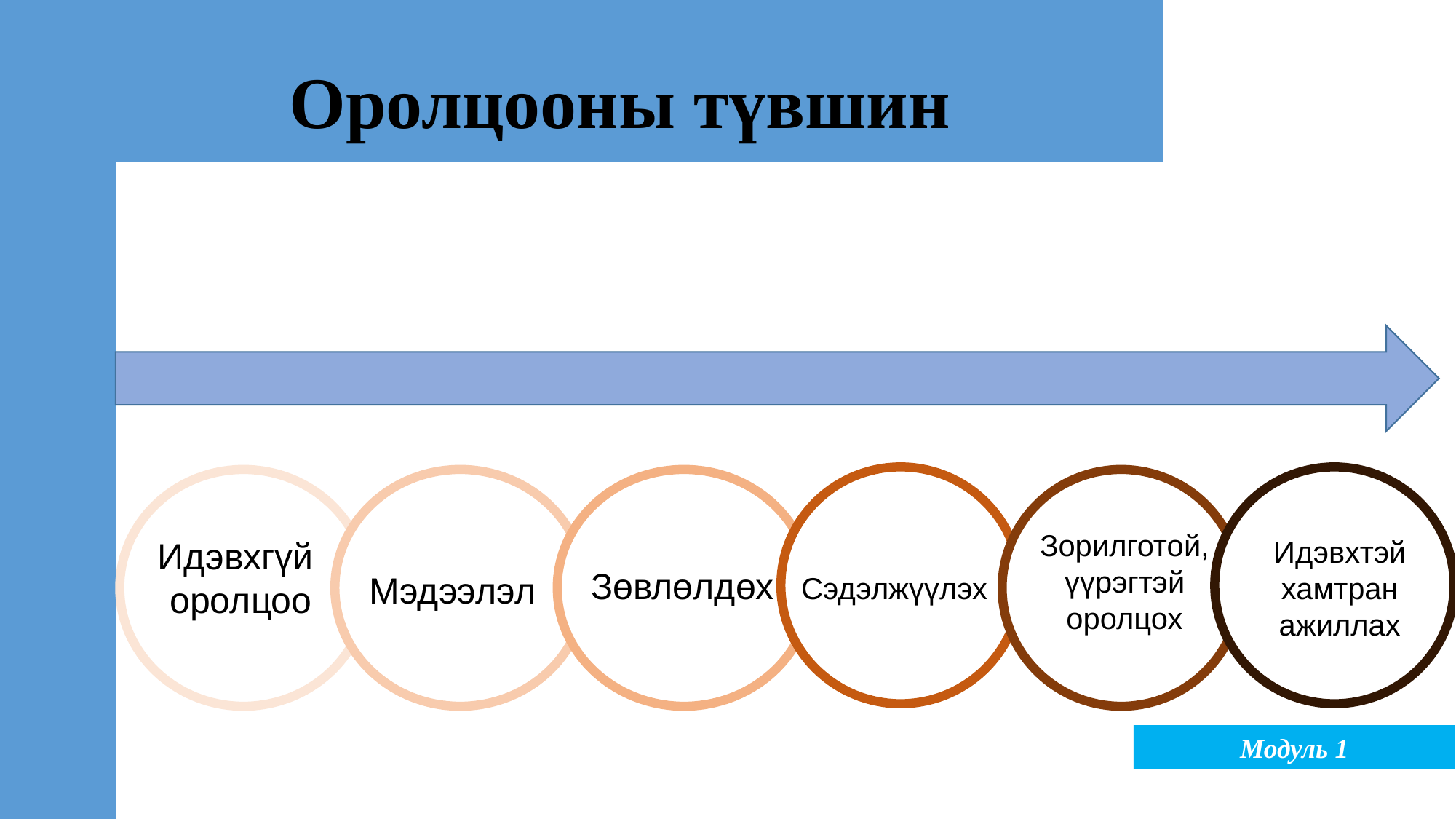

Оролцооны түвшин

Зорилготой,
үүрэгтэй
оролцох
Идэвхтэй
хамтран
 ажиллах
Идэвхгүй
оролцоо
Зөвлөлдөх
Сэдэлжүүлэх
Мэдээлэл
Модуль 1